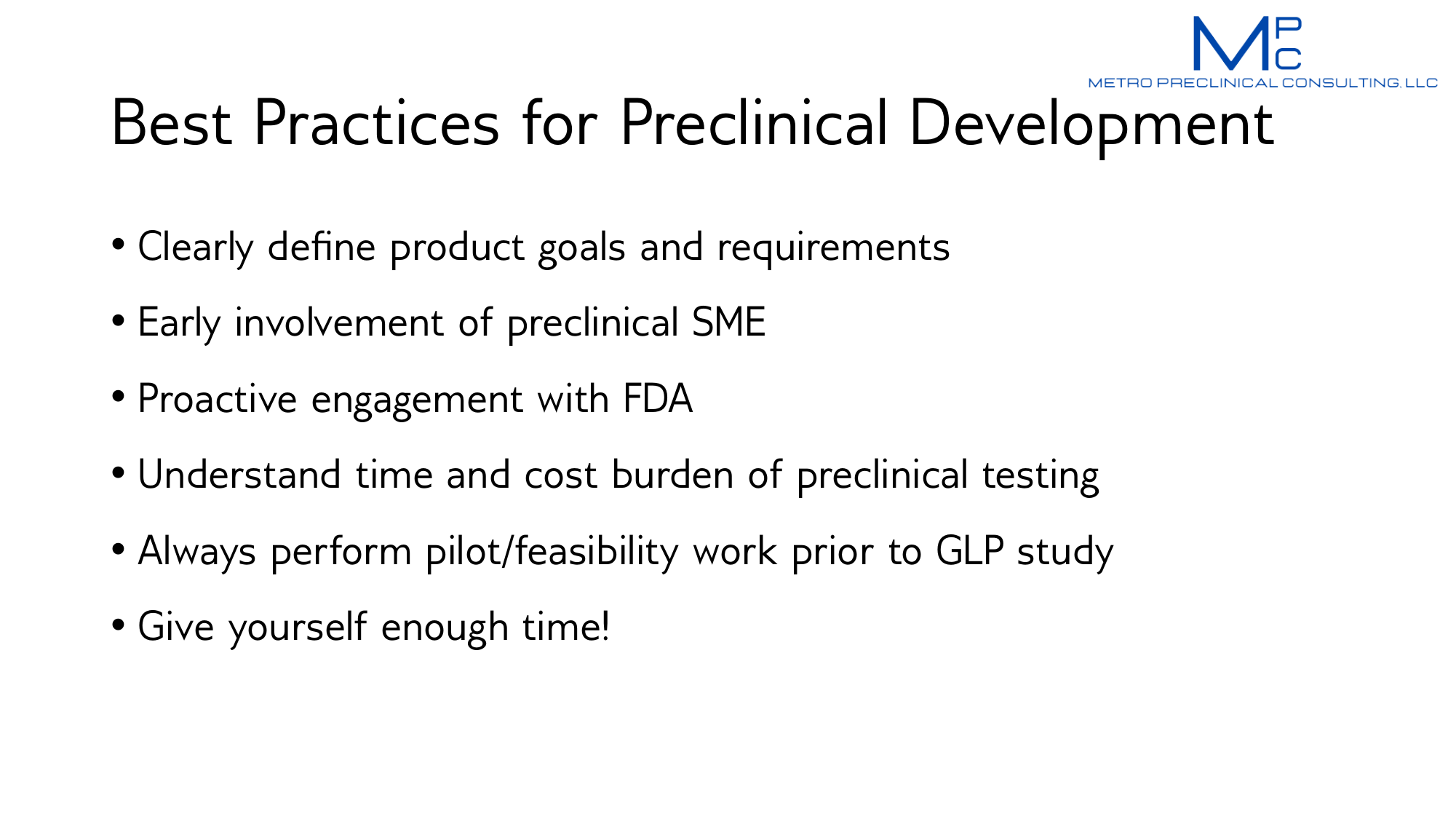

# Best Practices for Preclinical Development
Clearly define product goals and requirements
Early involvement of preclinical SME
Proactive engagement with FDA
Understand time and cost burden of preclinical testing
Always perform pilot/feasibility work prior to GLP study
Give yourself enough time!